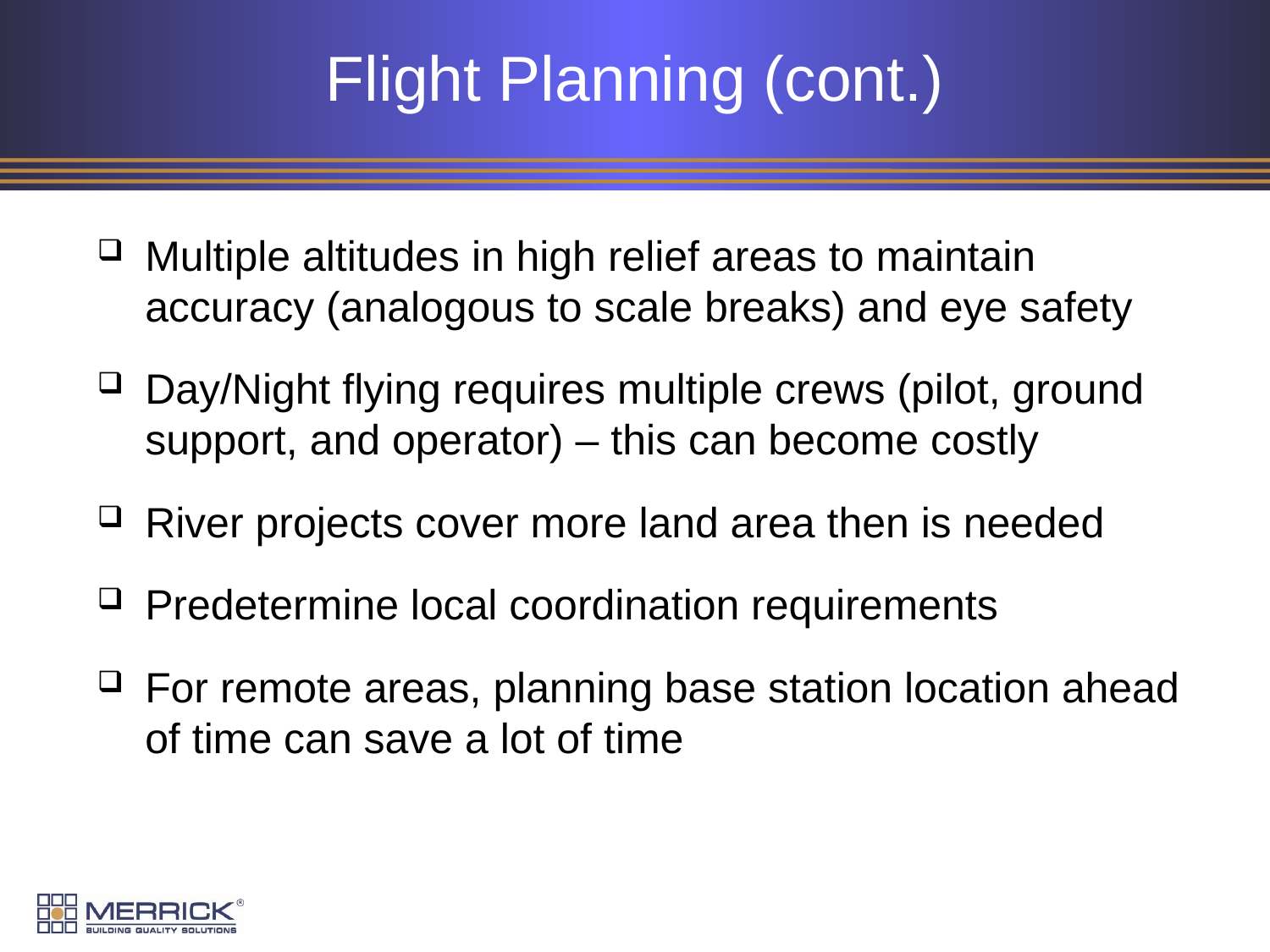

# Flight Planning (cont.)
Multiple altitudes in high relief areas to maintain accuracy (analogous to scale breaks) and eye safety
Day/Night flying requires multiple crews (pilot, ground support, and operator) – this can become costly
River projects cover more land area then is needed
Predetermine local coordination requirements
For remote areas, planning base station location ahead of time can save a lot of time